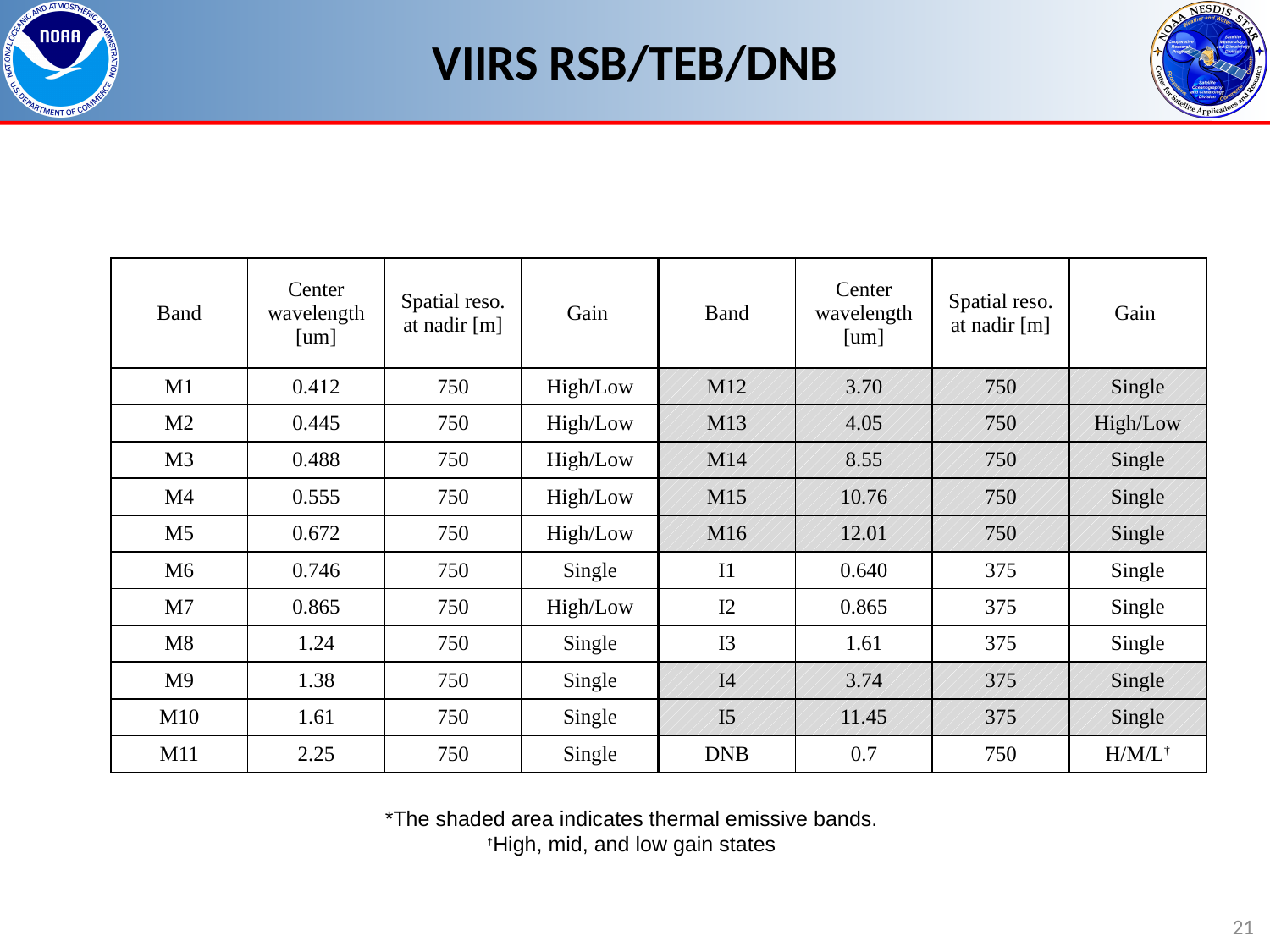

# VIIRS RSB/TEB/DNB
| Band | Center wavelength [um] | Spatial reso. at nadir [m] | Gain | Band | Center wavelength [um] | Spatial reso. at nadir [m] | Gain |
| --- | --- | --- | --- | --- | --- | --- | --- |
| M1 | 0.412 | 750 | High/Low | M12 | 3.70 | 750 | Single |
| M2 | 0.445 | 750 | High/Low | M13 | 4.05 | 750 | High/Low |
| M3 | 0.488 | 750 | High/Low | M14 | 8.55 | 750 | Single |
| M4 | 0.555 | 750 | High/Low | M15 | 10.76 | 750 | Single |
| M5 | 0.672 | 750 | High/Low | M16 | 12.01 | 750 | Single |
| M6 | 0.746 | 750 | Single | I1 | 0.640 | 375 | Single |
| M7 | 0.865 | 750 | High/Low | I2 | 0.865 | 375 | Single |
| M8 | 1.24 | 750 | Single | I3 | 1.61 | 375 | Single |
| M9 | 1.38 | 750 | Single | I4 | 3.74 | 375 | Single |
| M10 | 1.61 | 750 | Single | I5 | 11.45 | 375 | Single |
| M11 | 2.25 | 750 | Single | DNB | 0.7 | 750 | H/M/L† |
*The shaded area indicates thermal emissive bands.
†High, mid, and low gain states
21